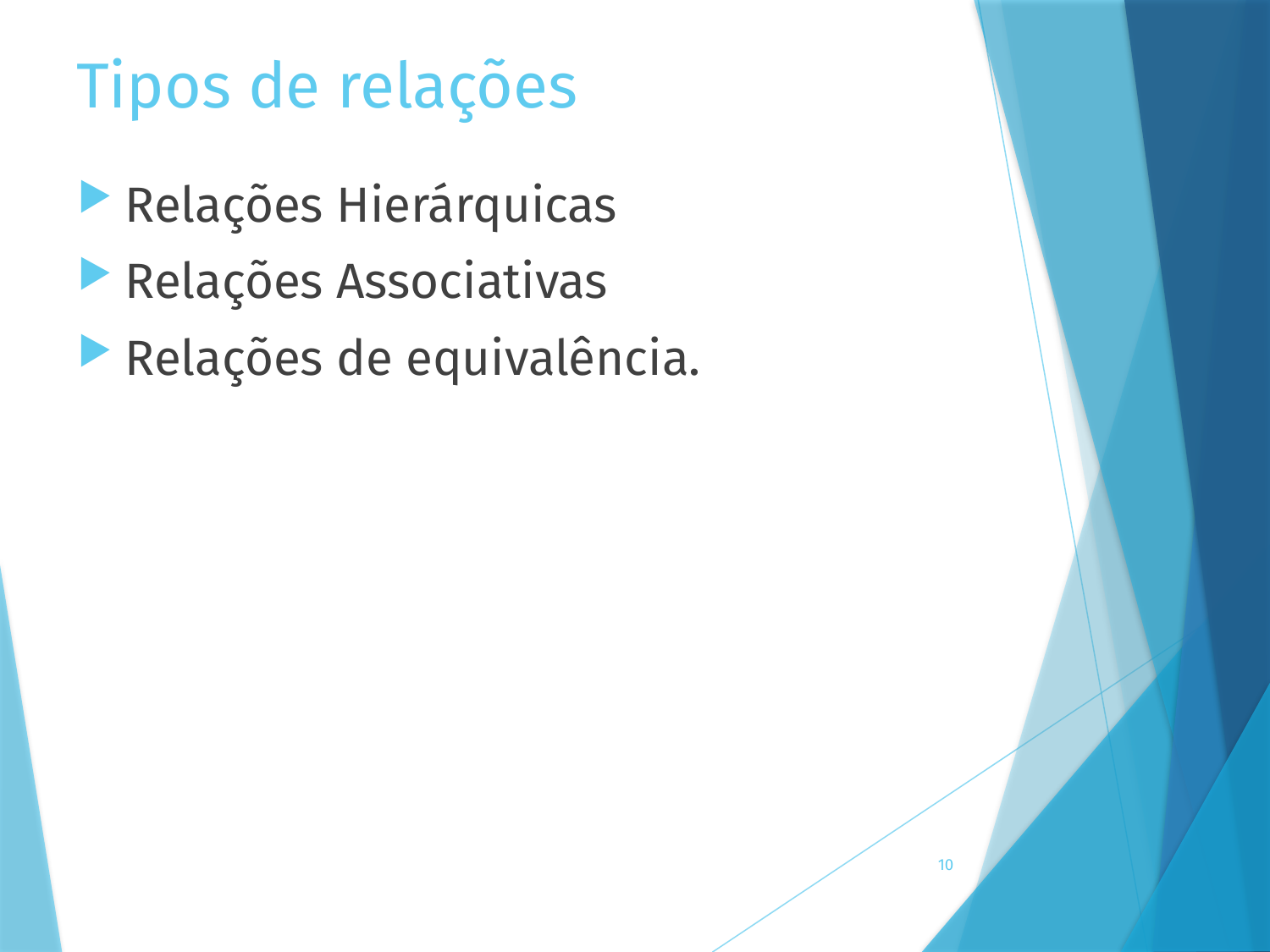

# Tipos de relações
Relações Hierárquicas
Relações Associativas
Relações de equivalência.

10